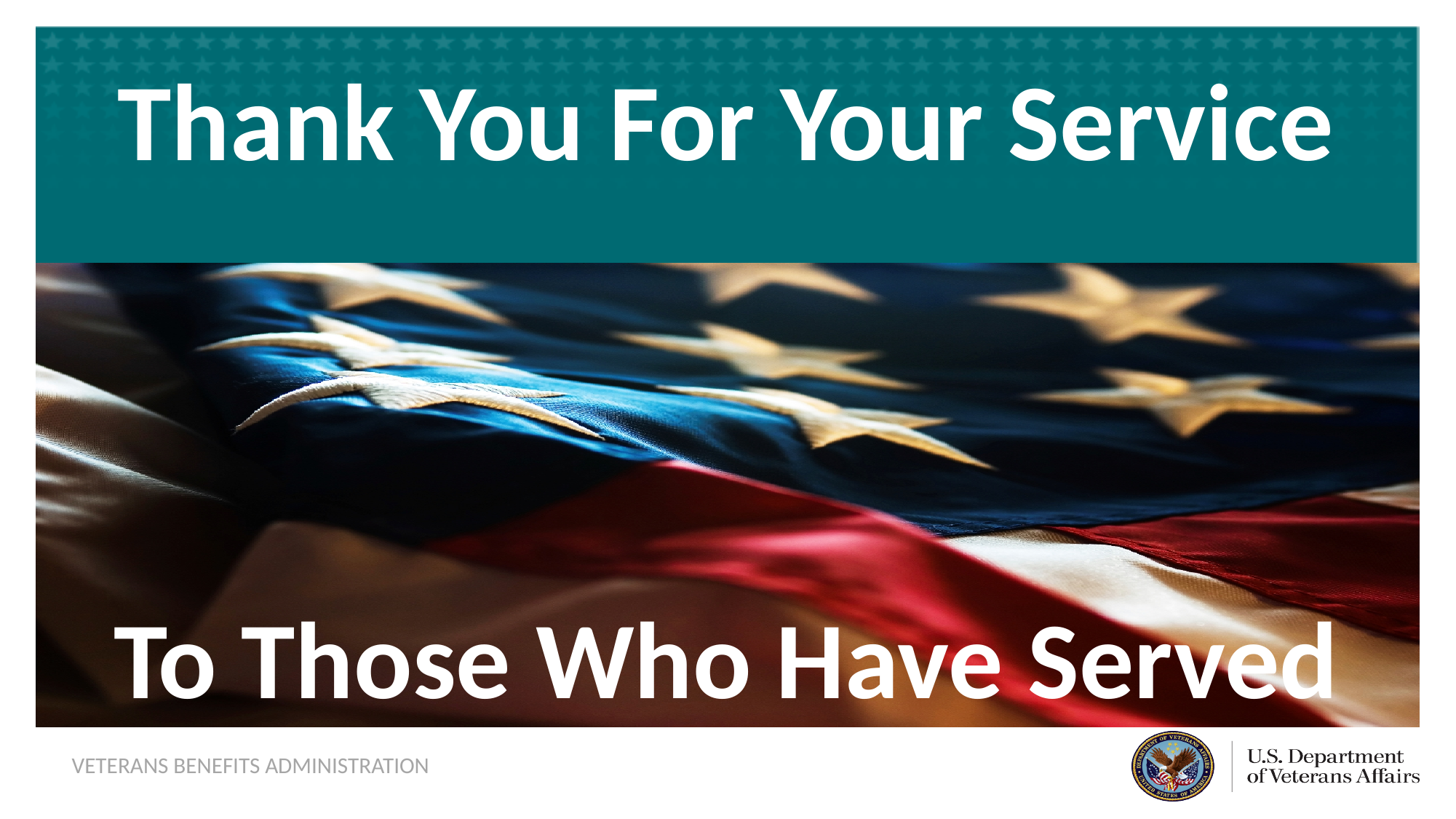

Thank You For Your Service
To Those Who Have Served